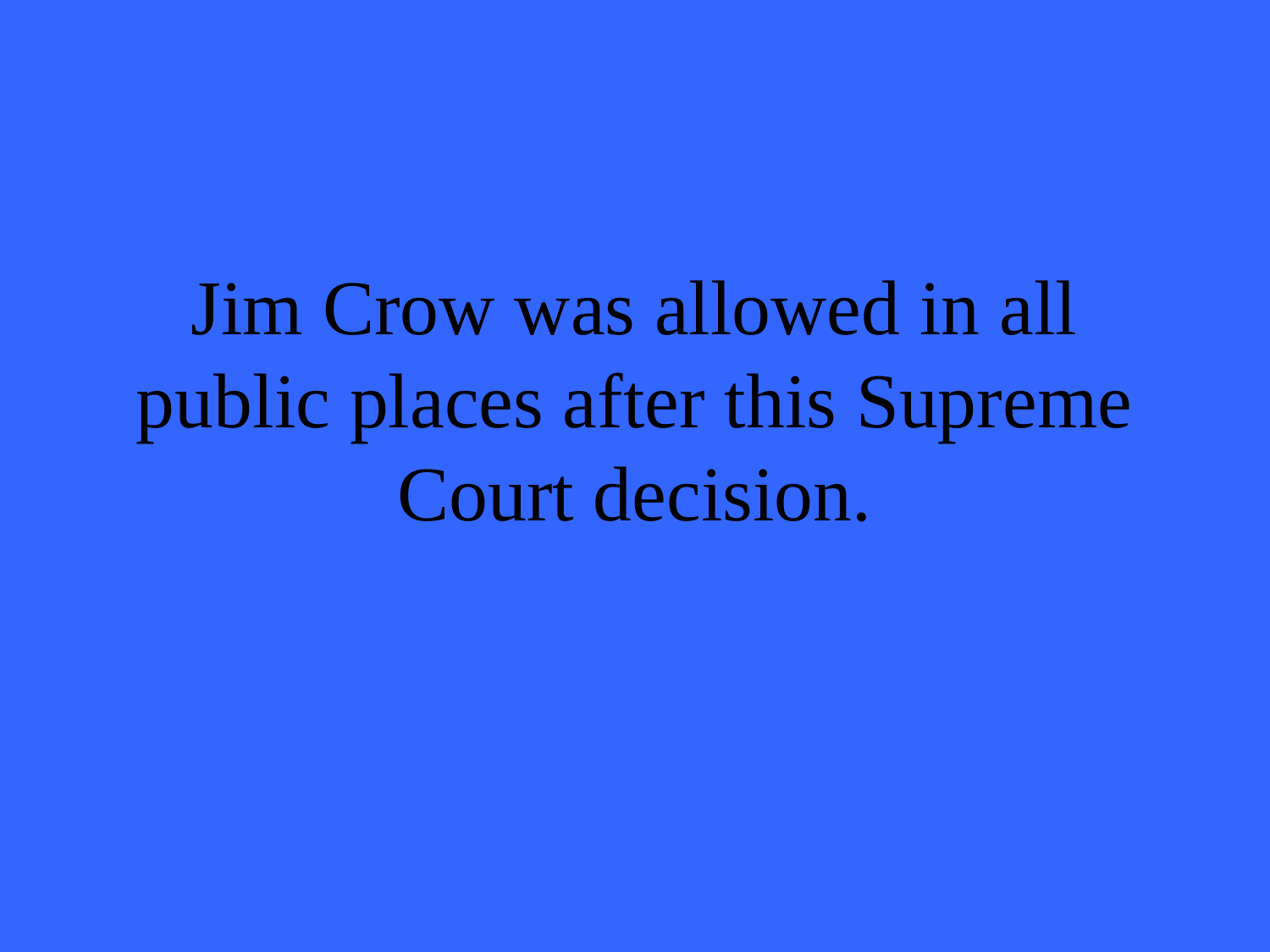

# Jim Crow was allowed in all public places after this Supreme Court decision.